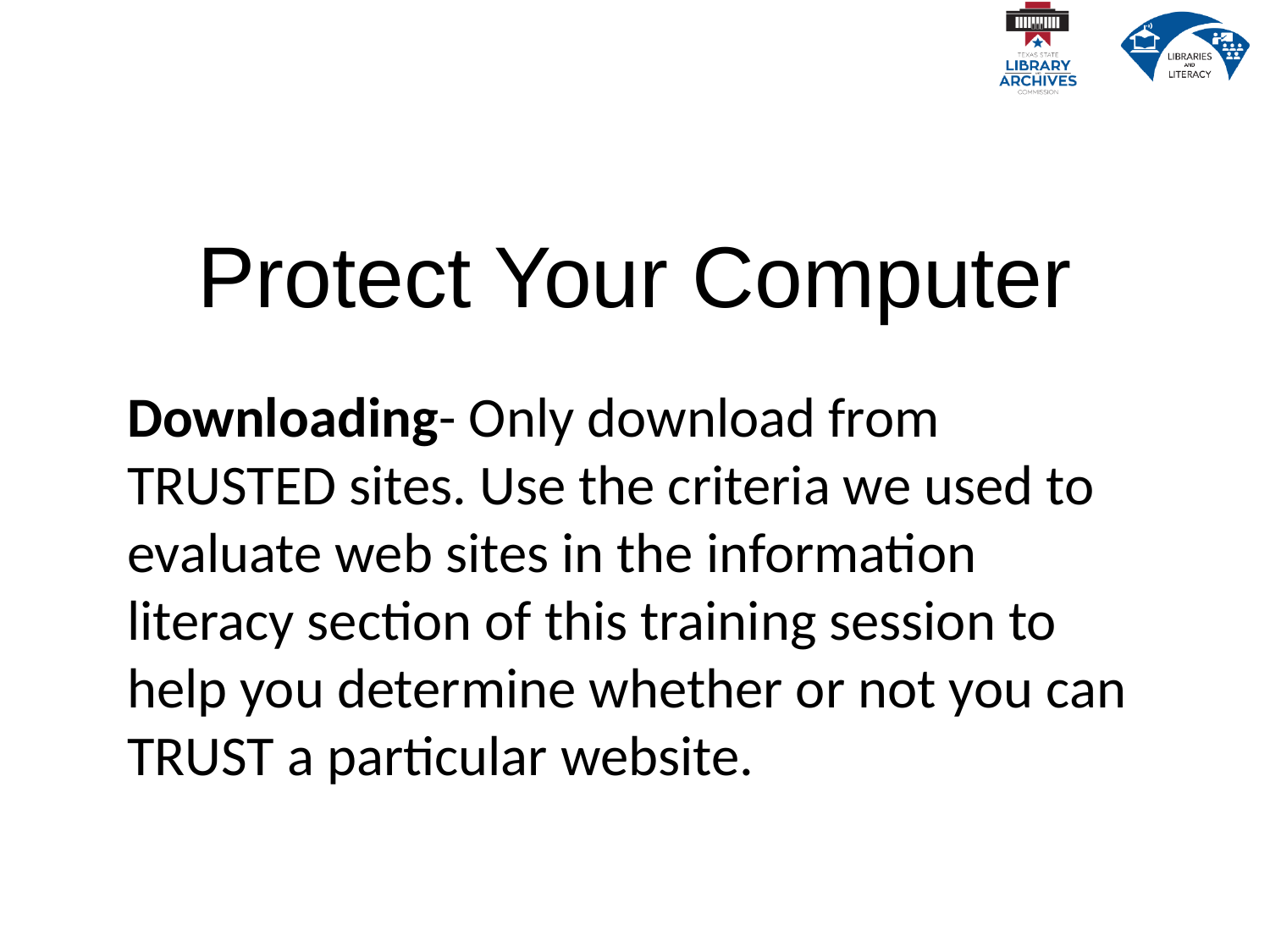

# Protect Your Computer
Downloading- Only download from TRUSTED sites. Use the criteria we used to evaluate web sites in the information literacy section of this training session to help you determine whether or not you can TRUST a particular website.